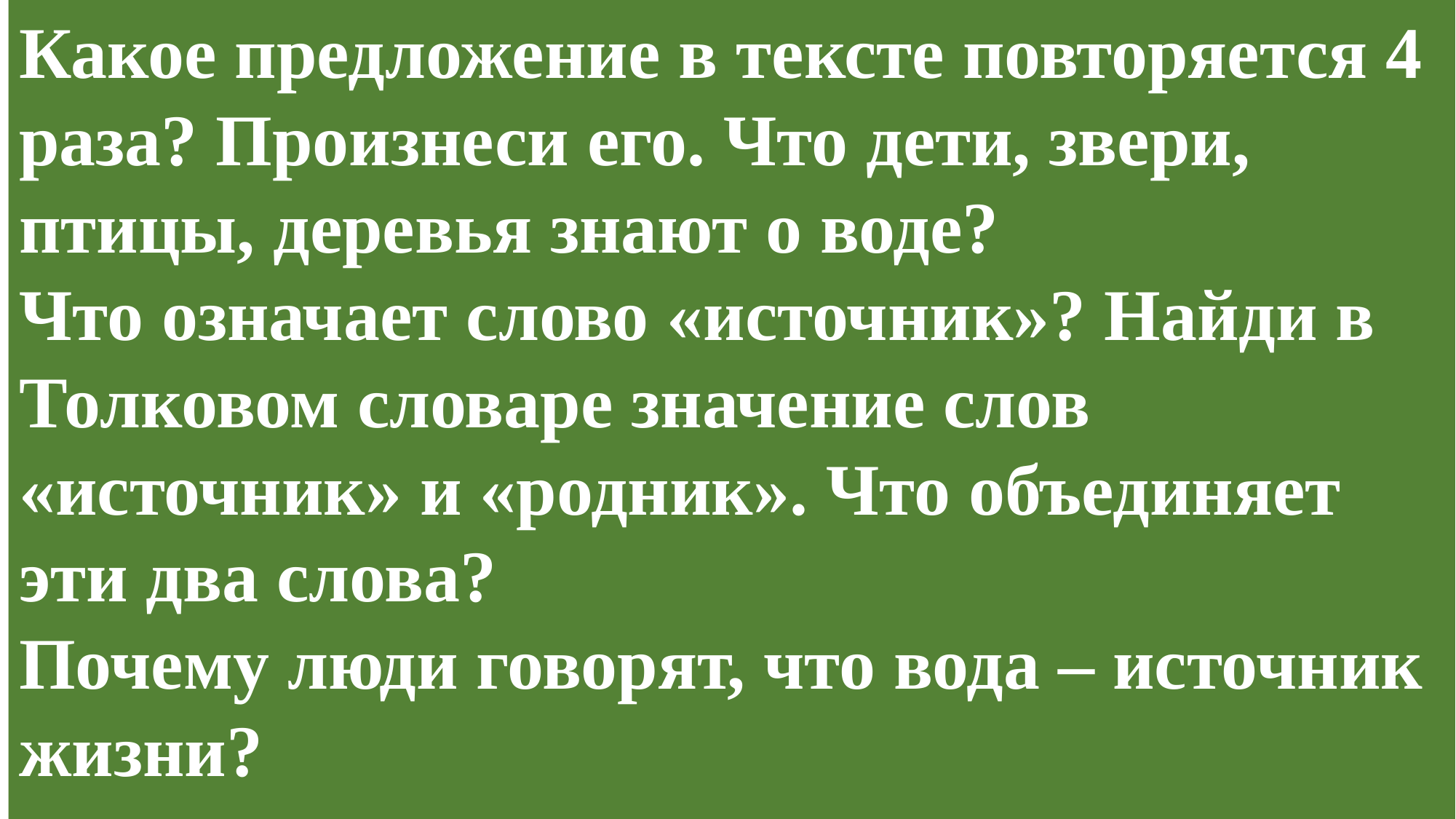

Какое предложение в тексте повторяется 4 раза? Произнеси его. Что дети, звери, птицы, деревья знают о воде?
Что означает слово «источник»? Найди в Толковом словаре значение слов «источник» и «родник». Что объединяет эти два слова?
Почему люди говорят, что вода – источник жизни?